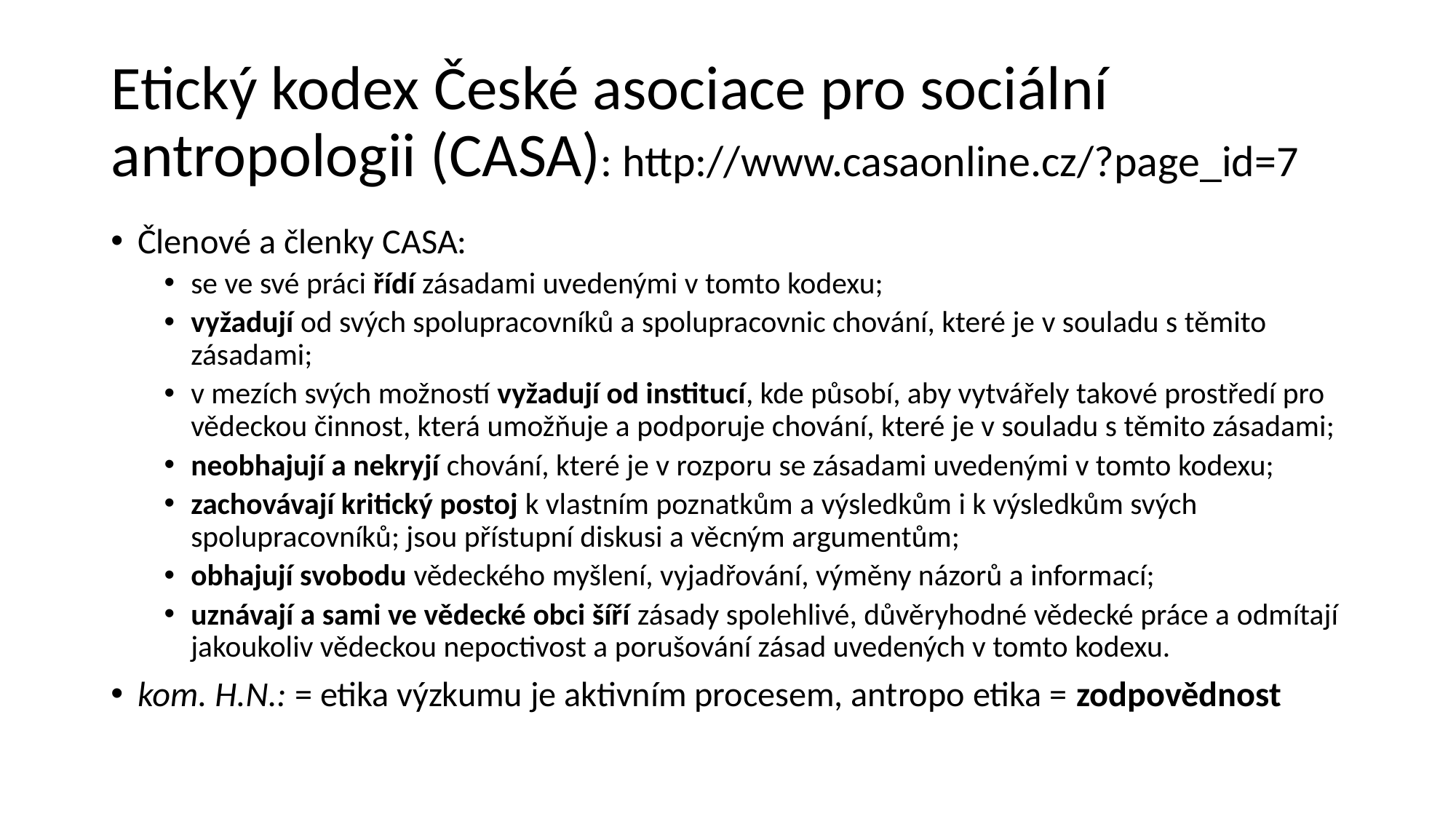

# Etický kodex České asociace pro sociální antropologii (CASA): http://www.casaonline.cz/?page_id=7
Členové a členky CASA:
se ve své práci řídí zásadami uvedenými v tomto kodexu;
vyžadují od svých spolupracovníků a spolupracovnic chování, které je v souladu s těmito zásadami;
v mezích svých možností vyžadují od institucí, kde působí, aby vytvářely takové prostředí pro vědeckou činnost, která umožňuje a podporuje chování, které je v souladu s těmito zásadami;
neobhajují a nekryjí chování, které je v rozporu se zásadami uvedenými v tomto kodexu;
zachovávají kritický postoj k vlastním poznatkům a výsledkům i k výsledkům svých spolupracovníků; jsou přístupní diskusi a věcným argumentům;
obhajují svobodu vědeckého myšlení, vyjadřování, výměny názorů a informací;
uznávají a sami ve vědecké obci šíří zásady spolehlivé, důvěryhodné vědecké práce a odmítají jakoukoliv vědeckou nepoctivost a porušování zásad uvedených v tomto kodexu.
kom. H.N.: = etika výzkumu je aktivním procesem, antropo etika = zodpovědnost